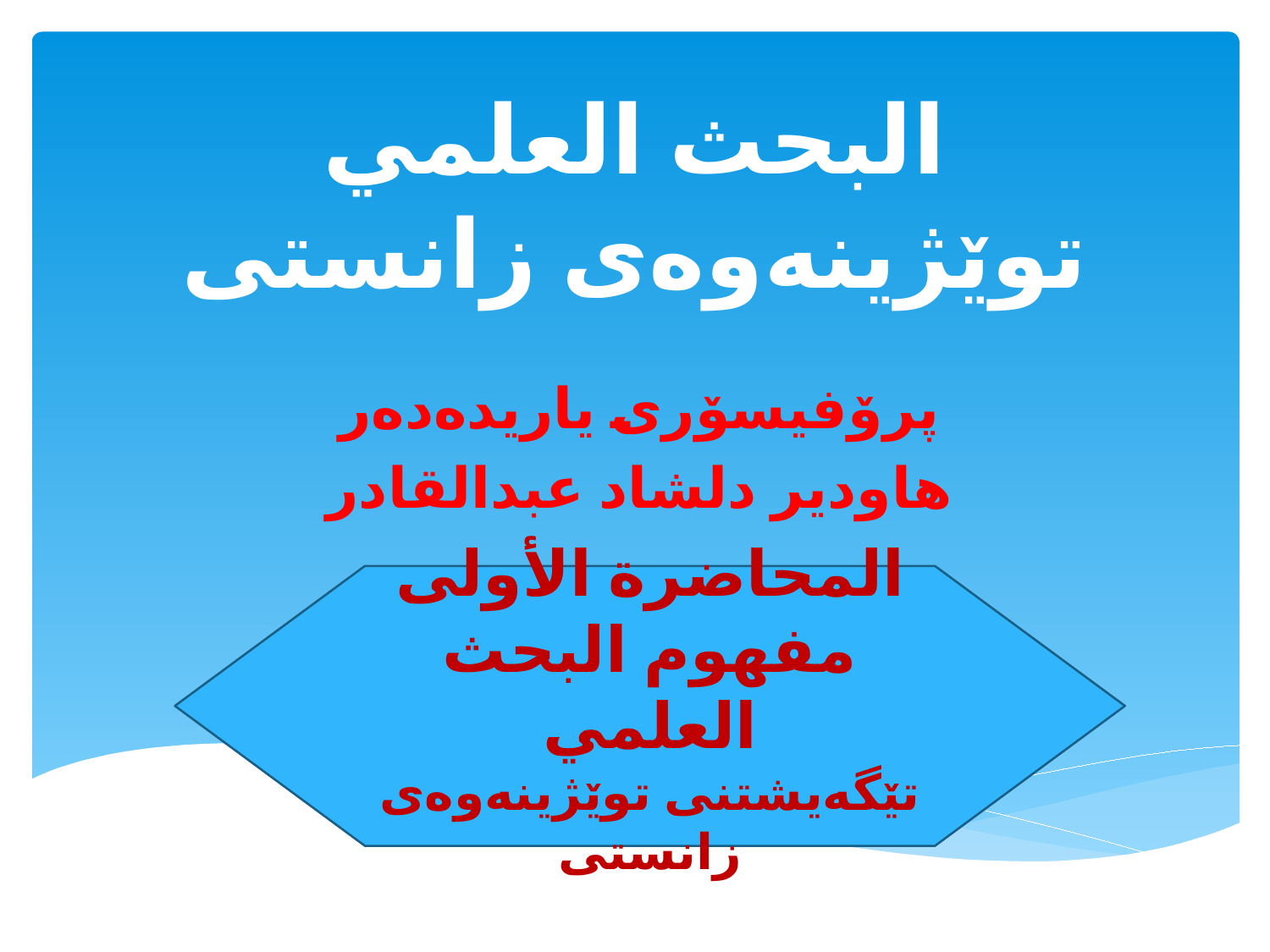

# البحث العلمي توێژینەوەی زانستی
پرۆفیسۆری یاریدەدەر
هاودیر دلشاد عبدالقادر
المحاضرة الأولى
مفهوم البحث العلمي
تێگەیشتنی توێژینەوەی زانستی